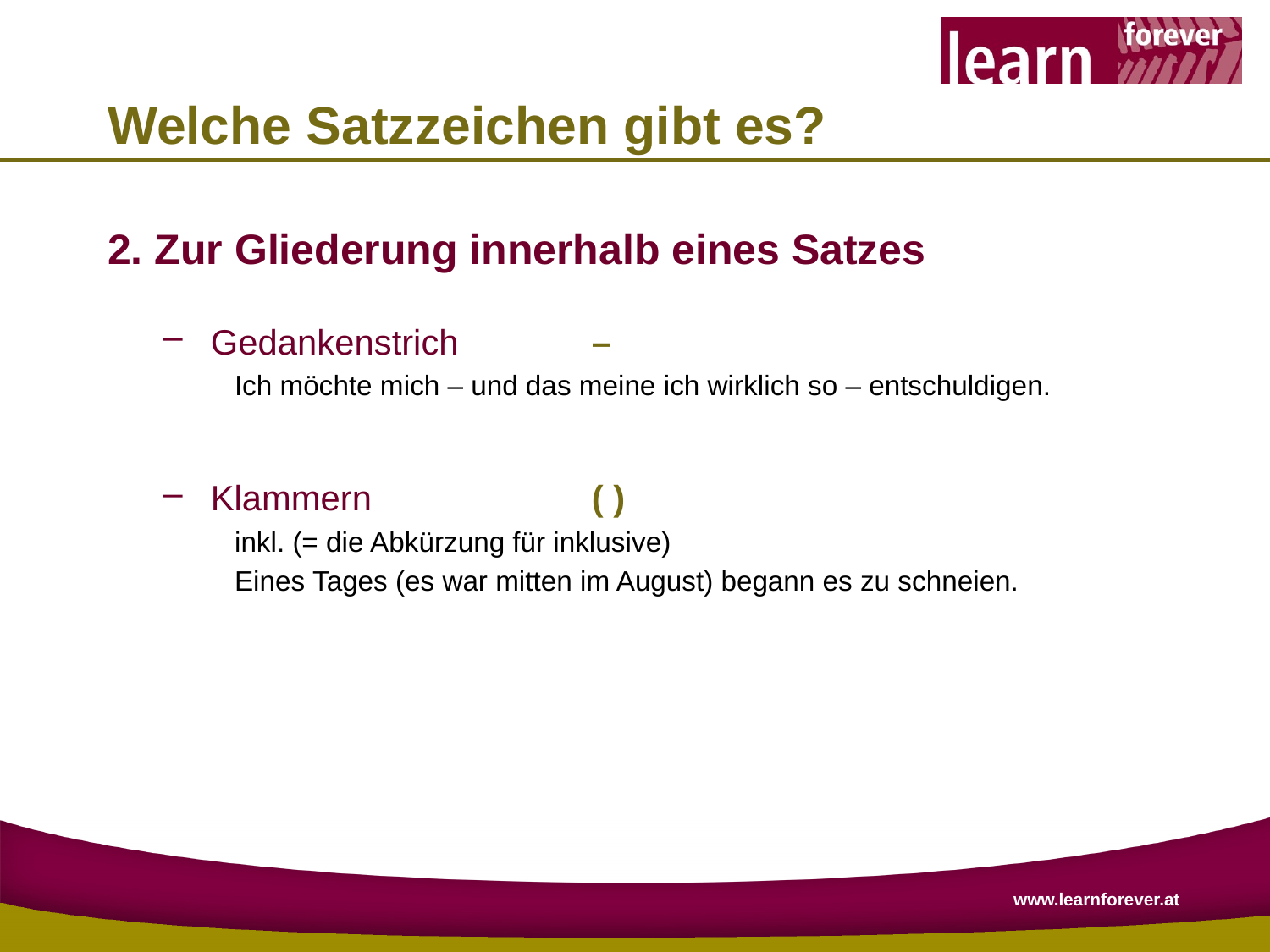

# Welche Satzzeichen gibt es?
2. Zur Gliederung innerhalb eines Satzes

Gedankenstrich		–
Ich möchte mich – und das meine ich wirklich so – entschuldigen.

Klammern		( )
inkl. (= die Abkürzung für inklusive)
Eines Tages (es war mitten im August) begann es zu schneien.